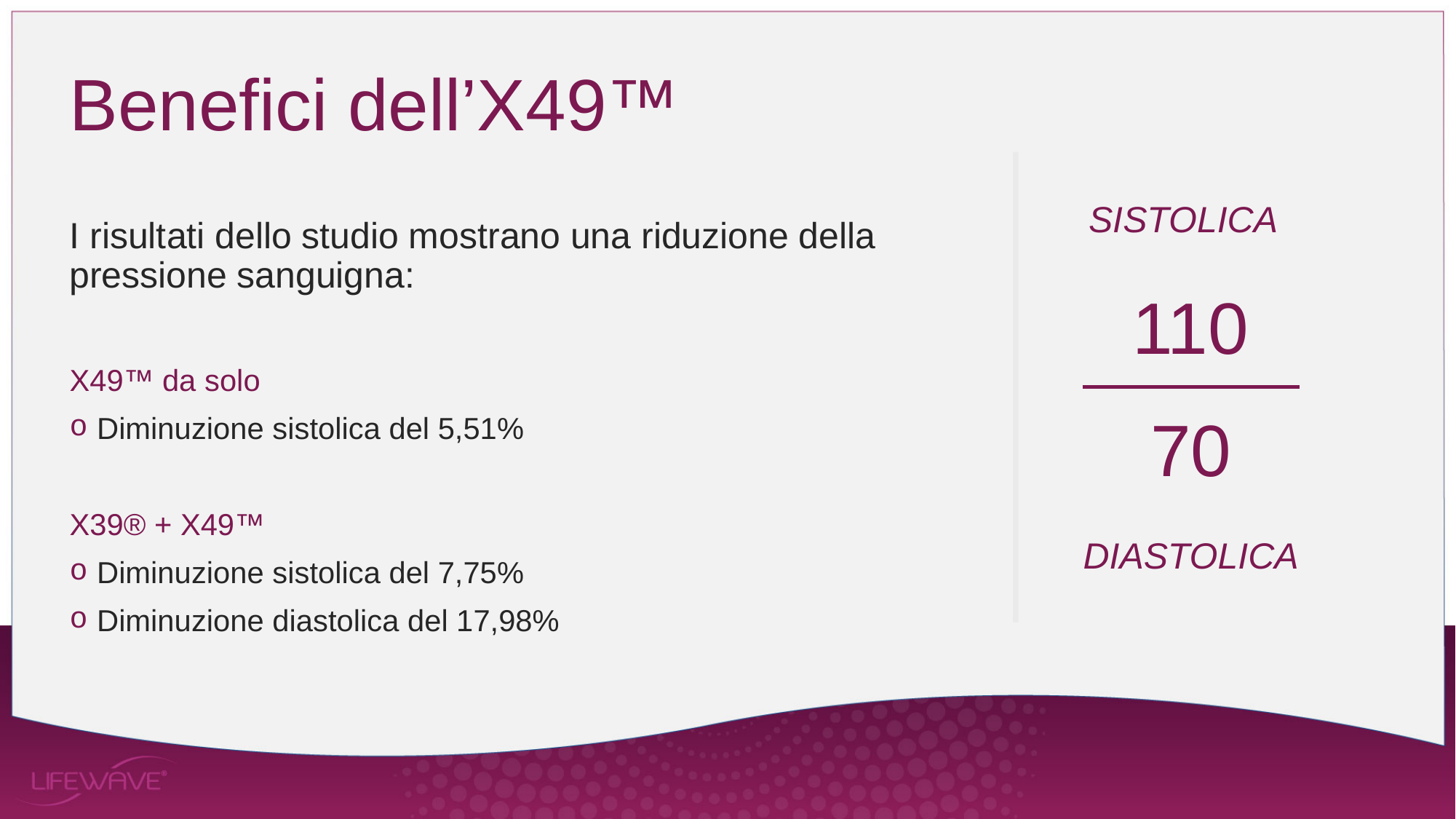

Benefici dell’X49™

SISTOLICA
I risultati dello studio mostrano una riduzione della pressione sanguigna:

X49™ da solo
Diminuzione sistolica del 5,51%

X39® + X49™
Diminuzione sistolica del 7,75%
Diminuzione diastolica del 17,98%
110
70
DIASTOLICA